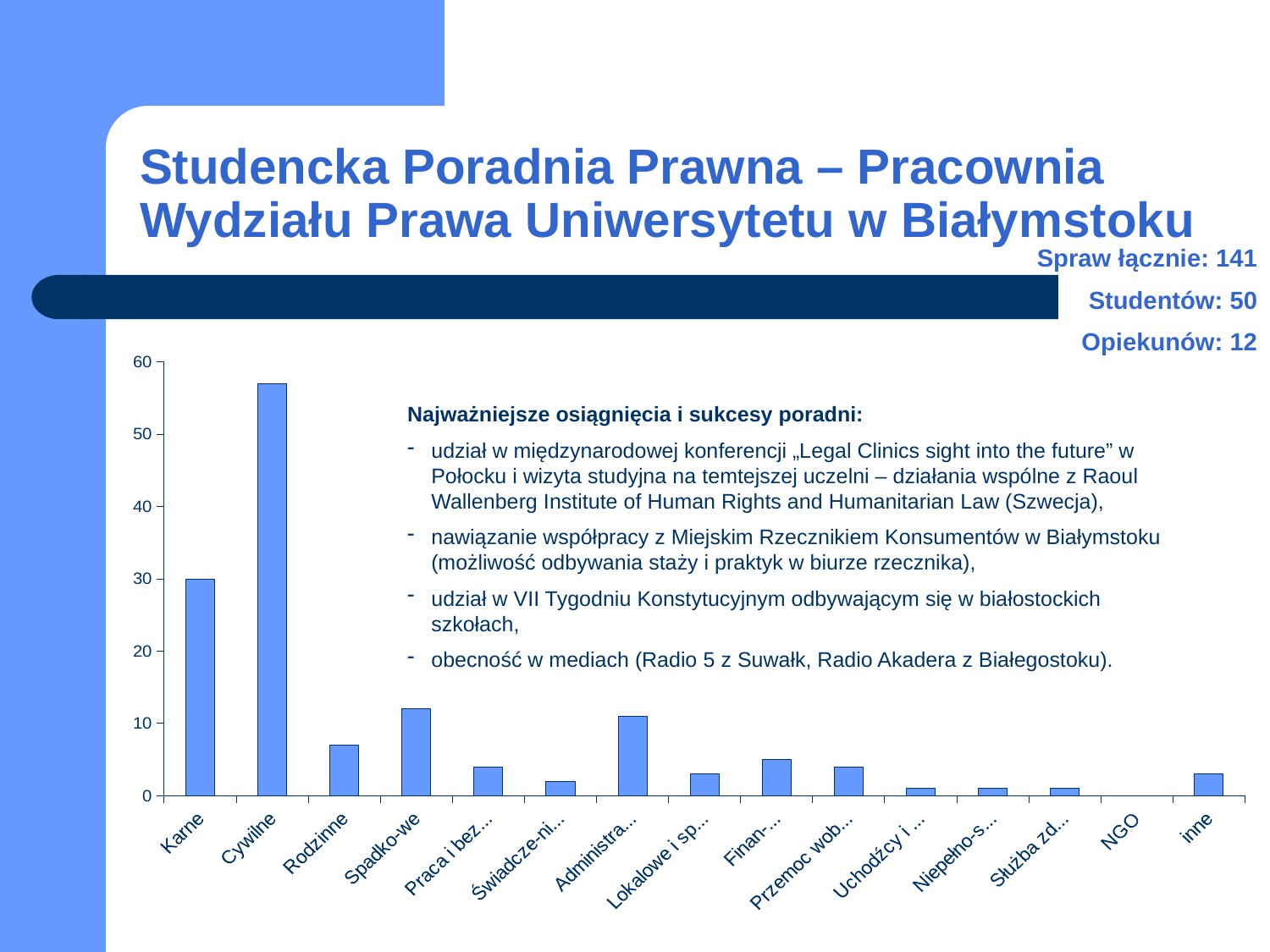

# Studencka Poradnia Prawna – Pracownia Wydziału Prawa Uniwersytetu w Białymstoku
Spraw łącznie: 141
Studentów: 50
Opiekunów: 12

### Chart

| Category | 128 |
|---|---|
| Karne | 30.0 |
| Cywilne | 57.0 |
| Rodzinne | 7.0 |
| Spadko-we | 12.0 |
| Praca i bezro-bocie | 4.0 |
| Świadcze-nia społeczne | 2.0 |
| Administra-cyjne | 11.0 |
| Lokalowe i spół-dzielcze | 3.0 |
| Finan-sowe | 5.0 |
| Przemoc wobec kobiet | 4.0 |
| Uchodźcy i cudzo-ziemcy | 1.0 |
| Niepełno-sprawni | 1.0 |
| Służba zdrowia | 1.0 |
| NGO | 0.0 |
| inne | 3.0 |
Najważniejsze osiągnięcia i sukcesy poradni:
udział w międzynarodowej konferencji „Legal Clinics sight into the future” w Połocku i wizyta studyjna na temtejszej uczelni – działania wspólne z Raoul Wallenberg Institute of Human Rights and Humanitarian Law (Szwecja),
nawiązanie współpracy z Miejskim Rzecznikiem Konsumentów w Białymstoku (możliwość odbywania staży i praktyk w biurze rzecznika),
udział w VII Tygodniu Konstytucyjnym odbywającym się w białostockich szkołach,
obecność w mediach (Radio 5 z Suwałk, Radio Akadera z Białegostoku).